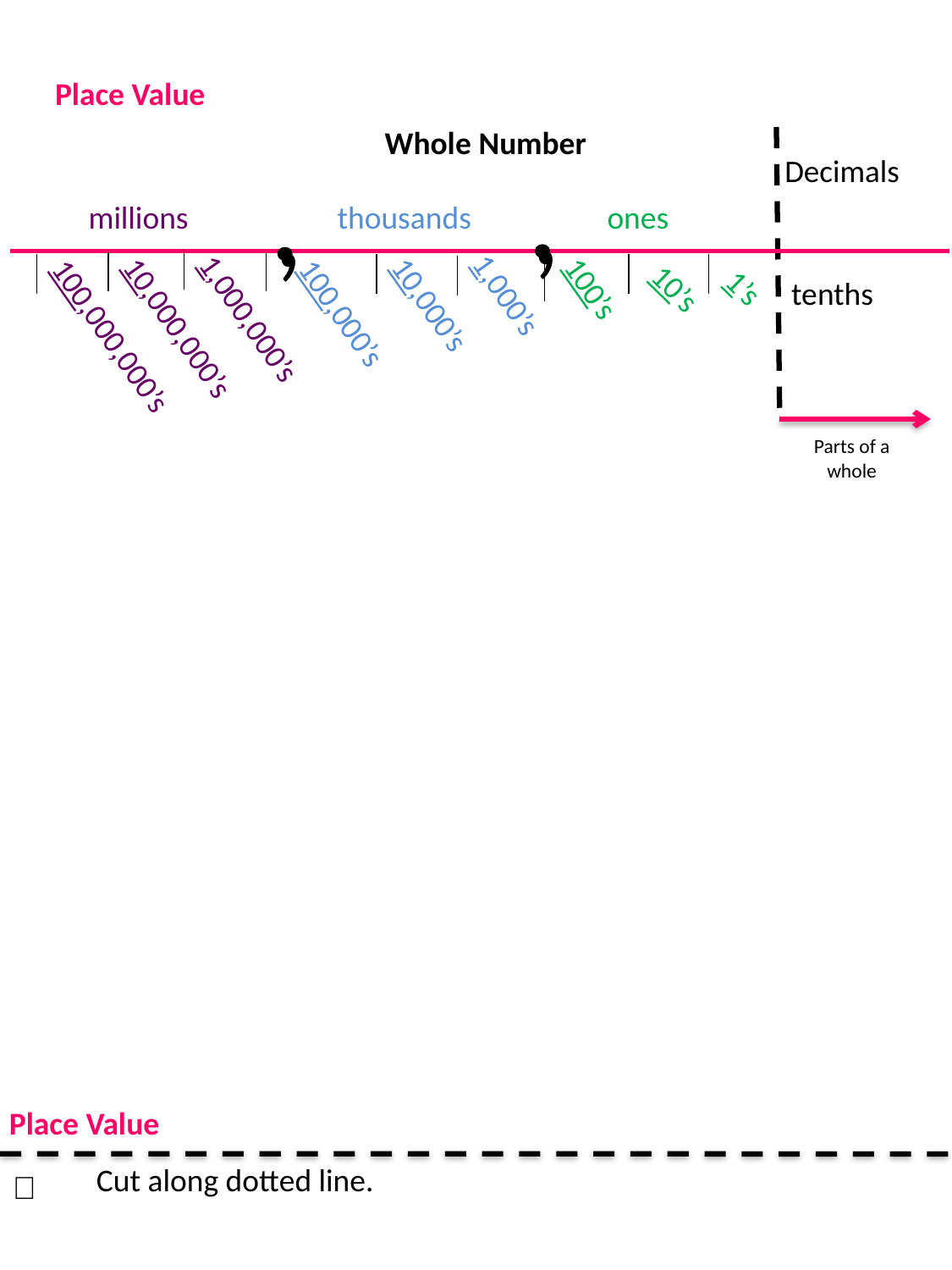

Place Value
Whole Number
,

Decimals
,

thousands
ones
millions
100’s
10’s
tenths
1’s
1,000’s
10,000’s
1,000,000’s
10,000,000’s
100,000’s
100,000,000’s
Parts of a whole
Place Value